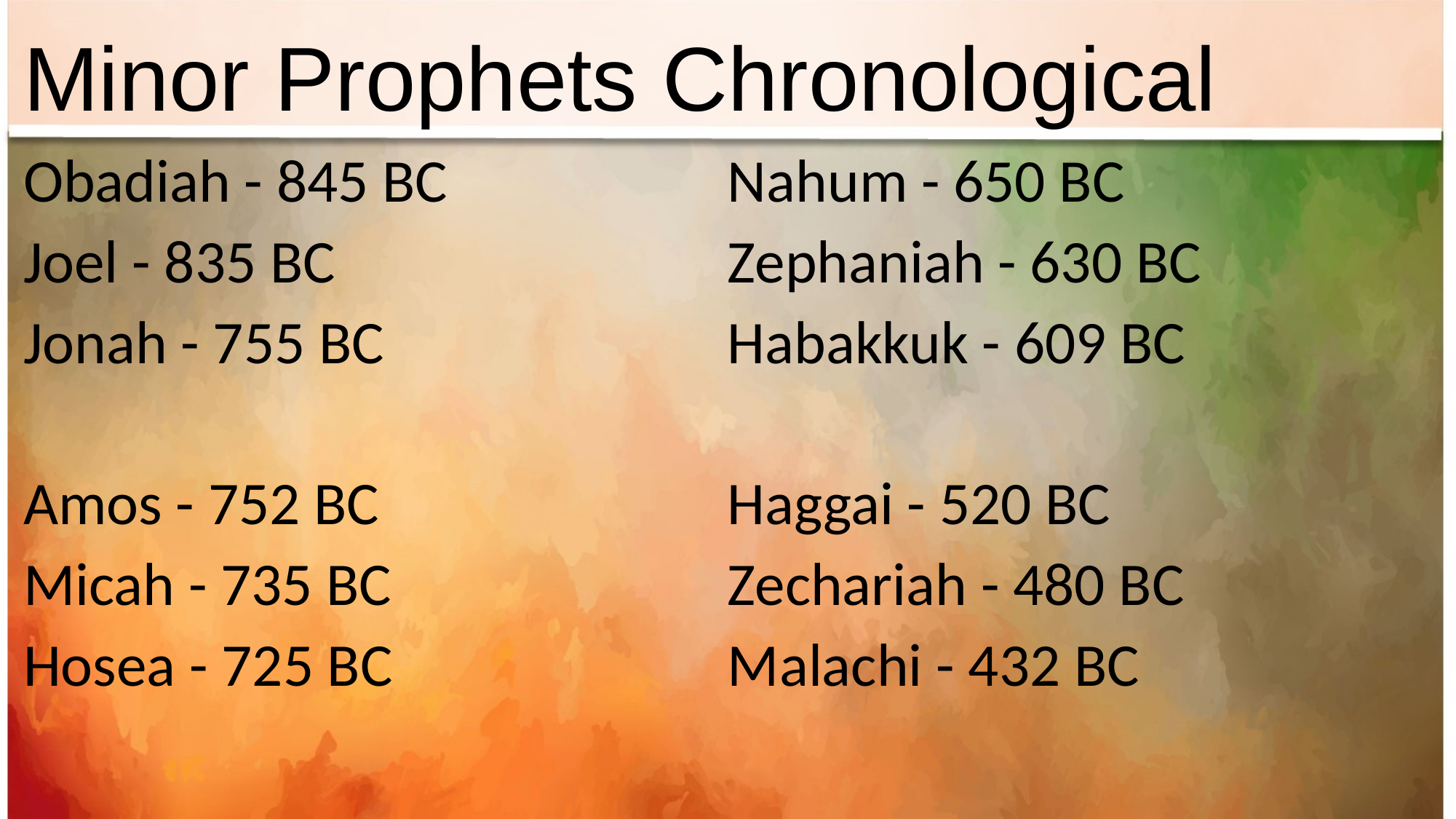

# Minor Prophets Chronological
Obadiah - 845 BC
Joel - 835 BC
Jonah - 755 BC

Amos - 752 BC
Micah - 735 BC
Hosea - 725 BC

Nahum - 650 BC
Zephaniah - 630 BC
Habakkuk - 609 BC

Haggai - 520 BC
Zechariah - 480 BC
Malachi - 432 BC